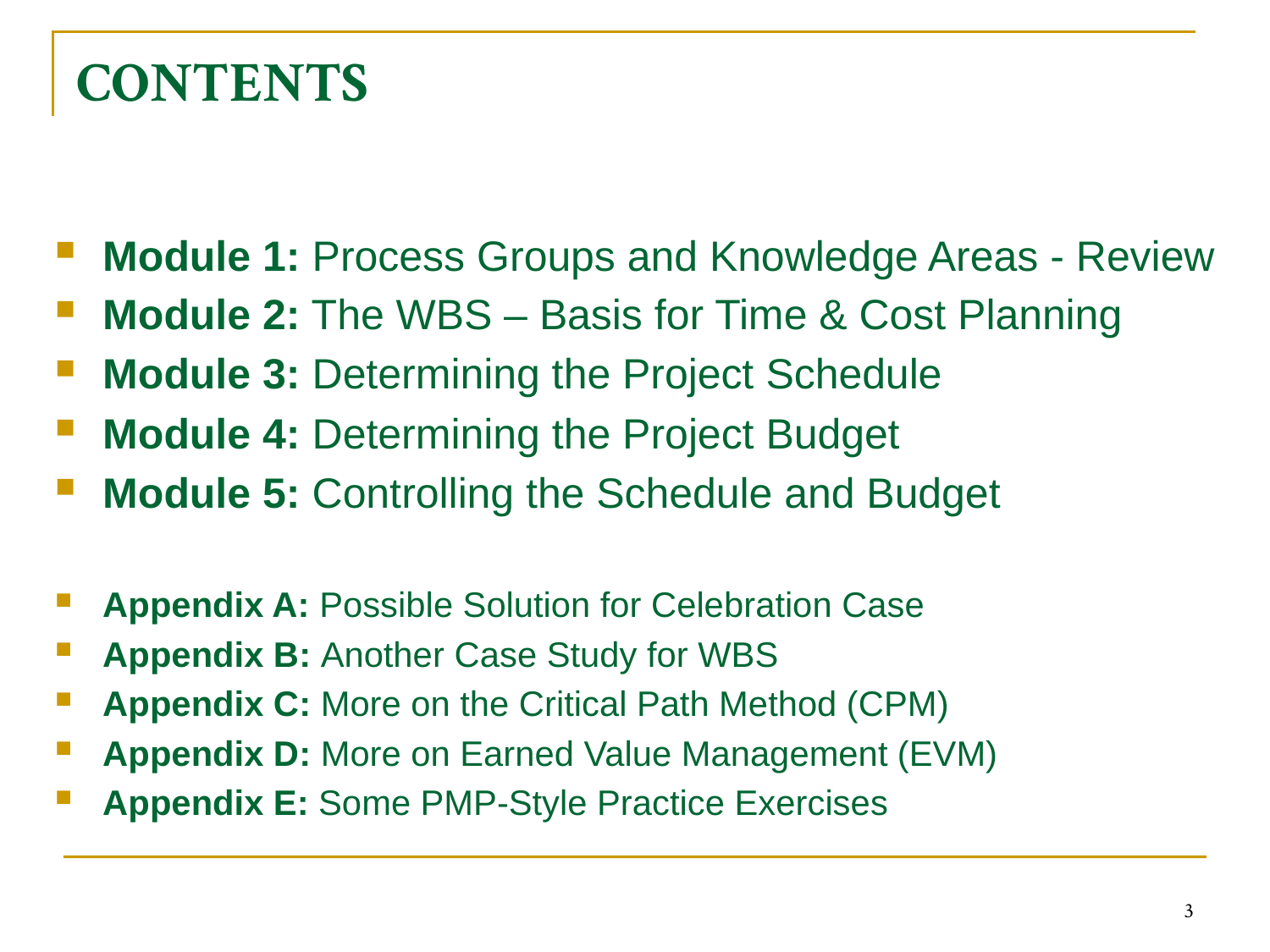

# CONTENTS
Module 1: Process Groups and Knowledge Areas - Review
Module 2: The WBS – Basis for Time & Cost Planning
Module 3: Determining the Project Schedule
Module 4: Determining the Project Budget
Module 5: Controlling the Schedule and Budget

Appendix A: Possible Solution for Celebration Case
Appendix B: Another Case Study for WBS
Appendix C: More on the Critical Path Method (CPM)
Appendix D: More on Earned Value Management (EVM)
Appendix E: Some PMP-Style Practice Exercises
3